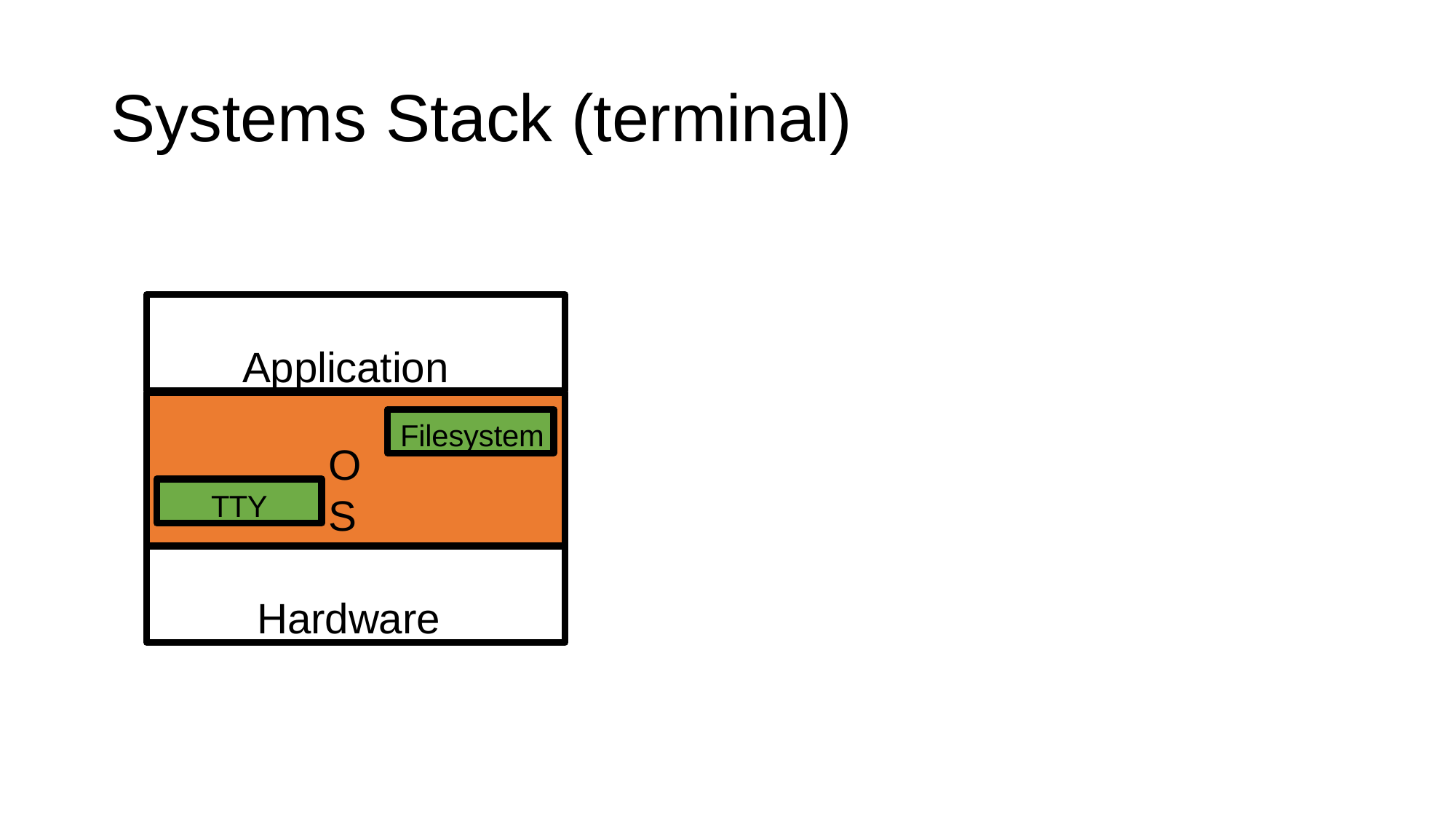

# Systems Stack (terminal)

Application

Filesystem
OS
TTY
Hardware